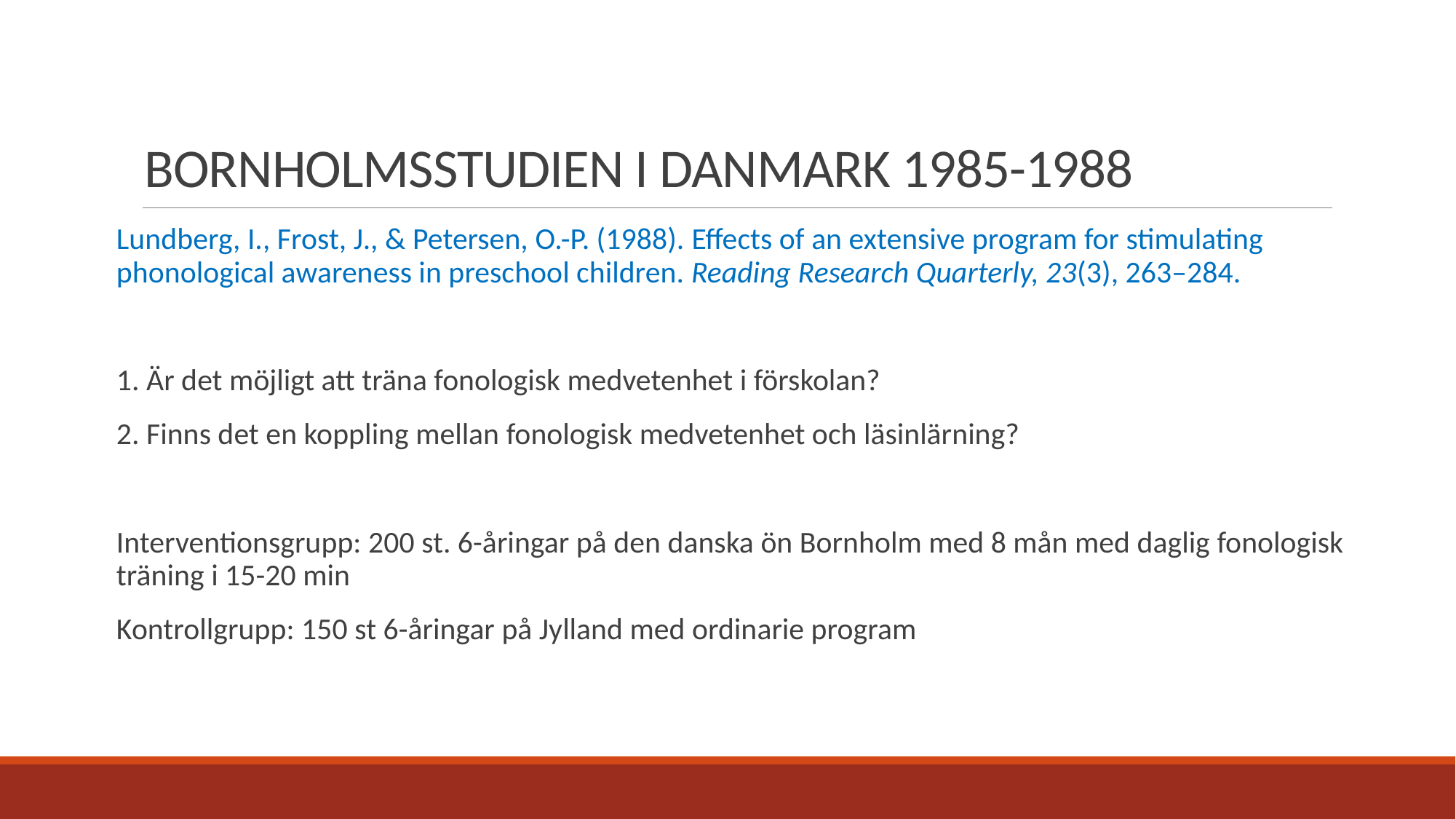

# BORNHOLMSSTUDIEN I DANMARK 1985-1988
Lundberg, I., Frost, J., & Petersen, O.-P. (1988). Effects of an extensive program for stimulating phonological awareness in preschool children. Reading Research Quarterly, 23(3), 263–284.

1. Är det möjligt att träna fonologisk medvetenhet i förskolan?
2. Finns det en koppling mellan fonologisk medvetenhet och läsinlärning?

Interventionsgrupp: 200 st. 6-åringar på den danska ön Bornholm med 8 mån med daglig fonologisk träning i 15-20 min
Kontrollgrupp: 150 st 6-åringar på Jylland med ordinarie program